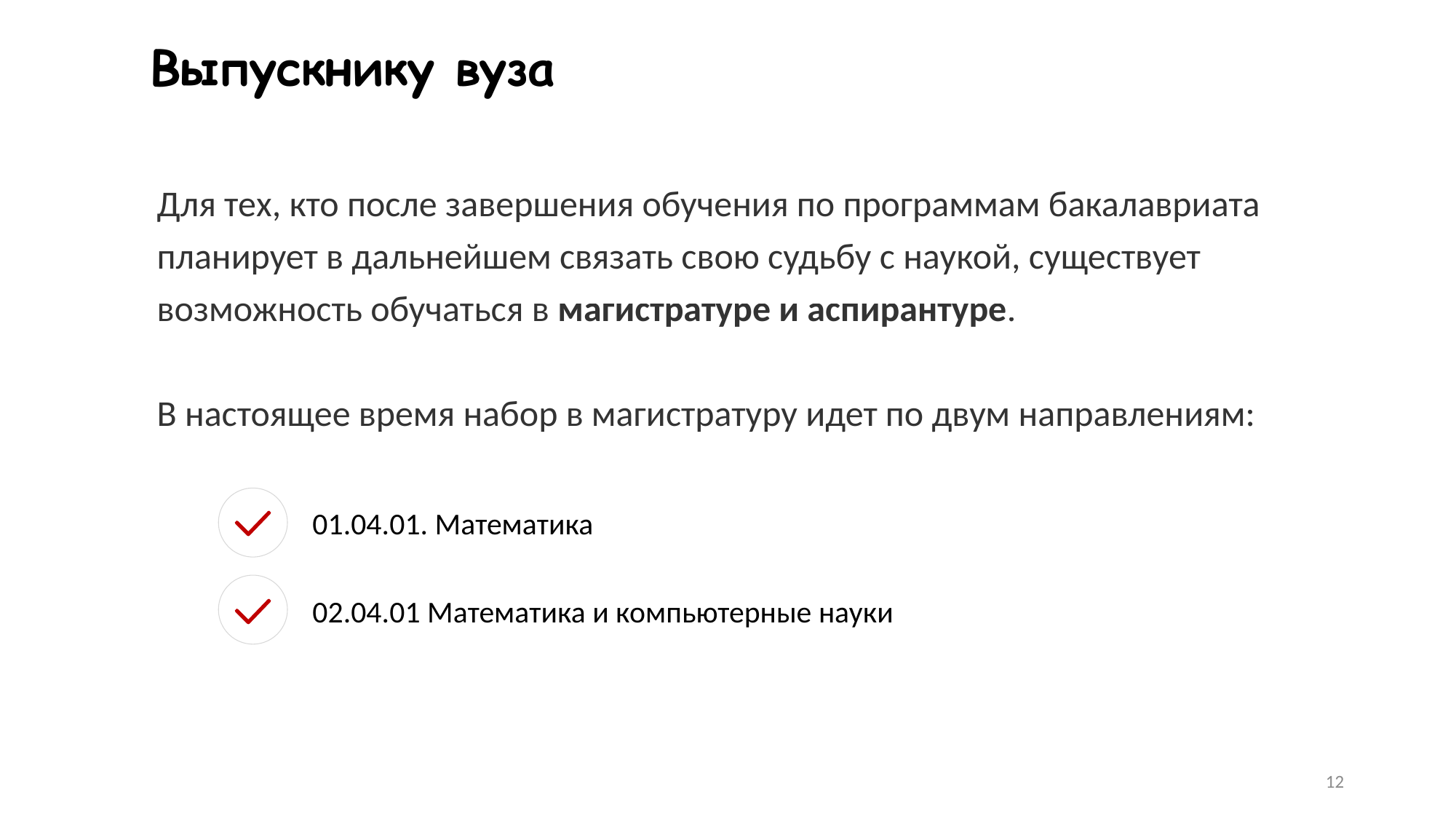

# Выпускнику вуза
Для тех, кто после завершения обучения по программам бакалавриата планирует в дальнейшем связать свою судьбу с наукой, существует возможность обучаться в магистратуре и аспирантуре.
В настоящее время набор в магистратуру идет по двум направлениям:

01.04.01. Математика

02.04.01 Математика и компьютерные науки

12